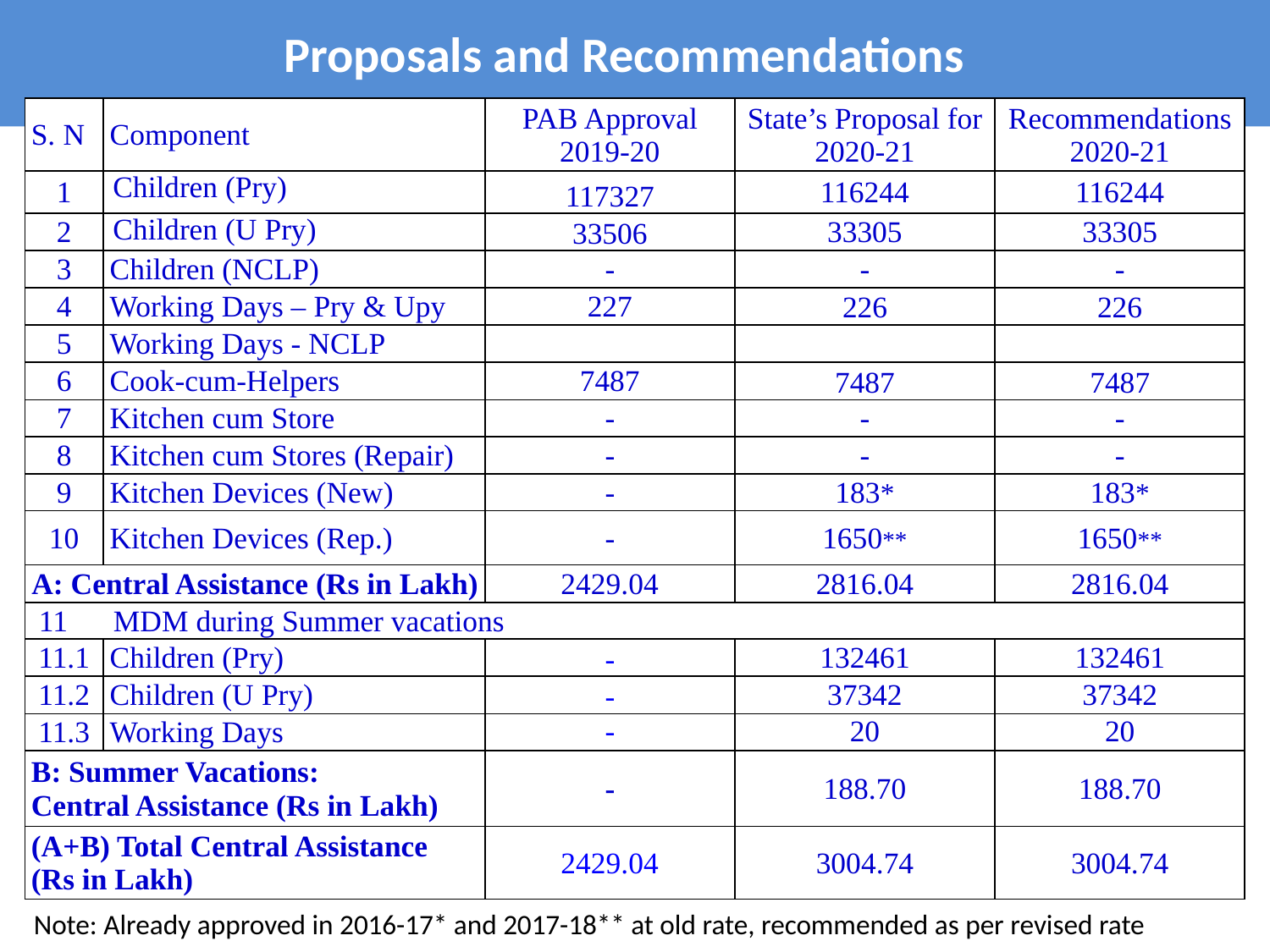

# Proposals and Recommendations
| S. N | Component | PAB Approval 2019-20 | State’s Proposal for 2020-21 | Recommendations 2020-21 |
| --- | --- | --- | --- | --- |
| 1 | Children (Pry) | 117327 | 116244 | 116244 |
| 2 | Children (U Pry) | 33506 | 33305 | 33305 |
| 3 | Children (NCLP) | - | - | - |
| 4 | Working Days – Pry & Upy | 227 | 226 | 226 |
| 5 | Working Days - NCLP |  |  |  |
| 6 | Cook-cum-Helpers | 7487 | 7487 | 7487 |
| 7 | Kitchen cum Store | - | - | - |
| 8 | Kitchen cum Stores (Repair) | - | - | - |
| 9 | Kitchen Devices (New) | - | 183\* | 183\* |
| 10 | Kitchen Devices (Rep.) | - | 1650\*\* | 1650\*\* |
| A: Central Assistance (Rs in Lakh) |  | 2429.04 | 2816.04 | 2816.04 |
| 11 MDM during Summer vacations |  |  |  |  |
| 11.1 | Children (Pry) | - | 132461 | 132461 |
| 11.2 | Children (U Pry) | - | 37342 | 37342 |
| 11.3 | Working Days | - | 20 | 20 |
| B: Summer Vacations: Central Assistance (Rs in Lakh) |  | - | 188.70 | 188.70 |
| (A+B) Total Central Assistance (Rs in Lakh) |  | 2429.04 | 3004.74 | 3004.74 |
Note: Already approved in 2016-17* and 2017-18** at old rate, recommended as per revised rate